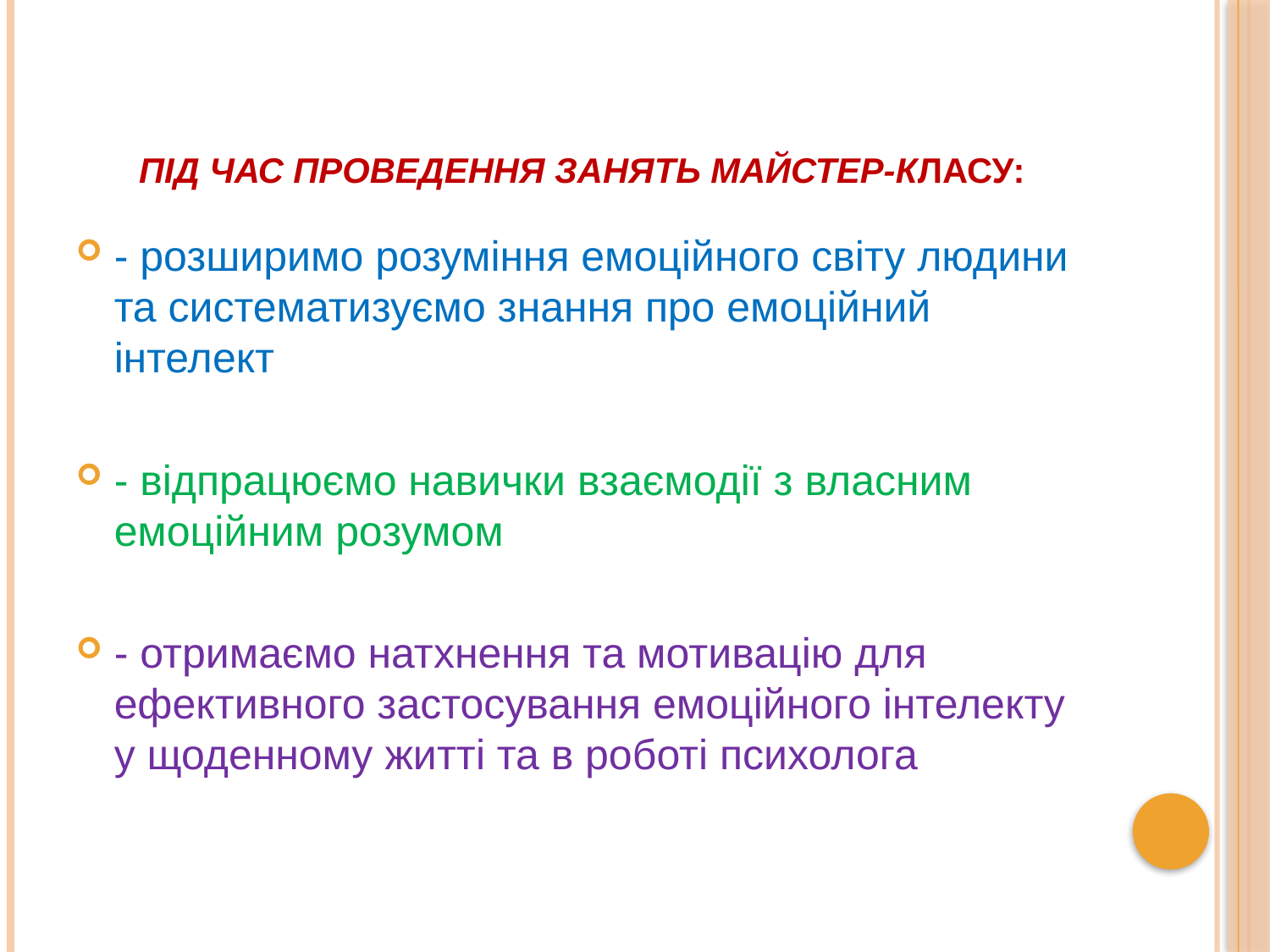

# Під час проведення занять майстер-класу:
- розширимо розуміння емоційного світу людини та систематизуємо знання про емоційний інтелект

- відпрацюємо навички взаємодії з власним емоційним розумом

- отримаємо натхнення та мотивацію для ефективного застосування емоційного інтелекту у щоденному житті та в роботі психолога